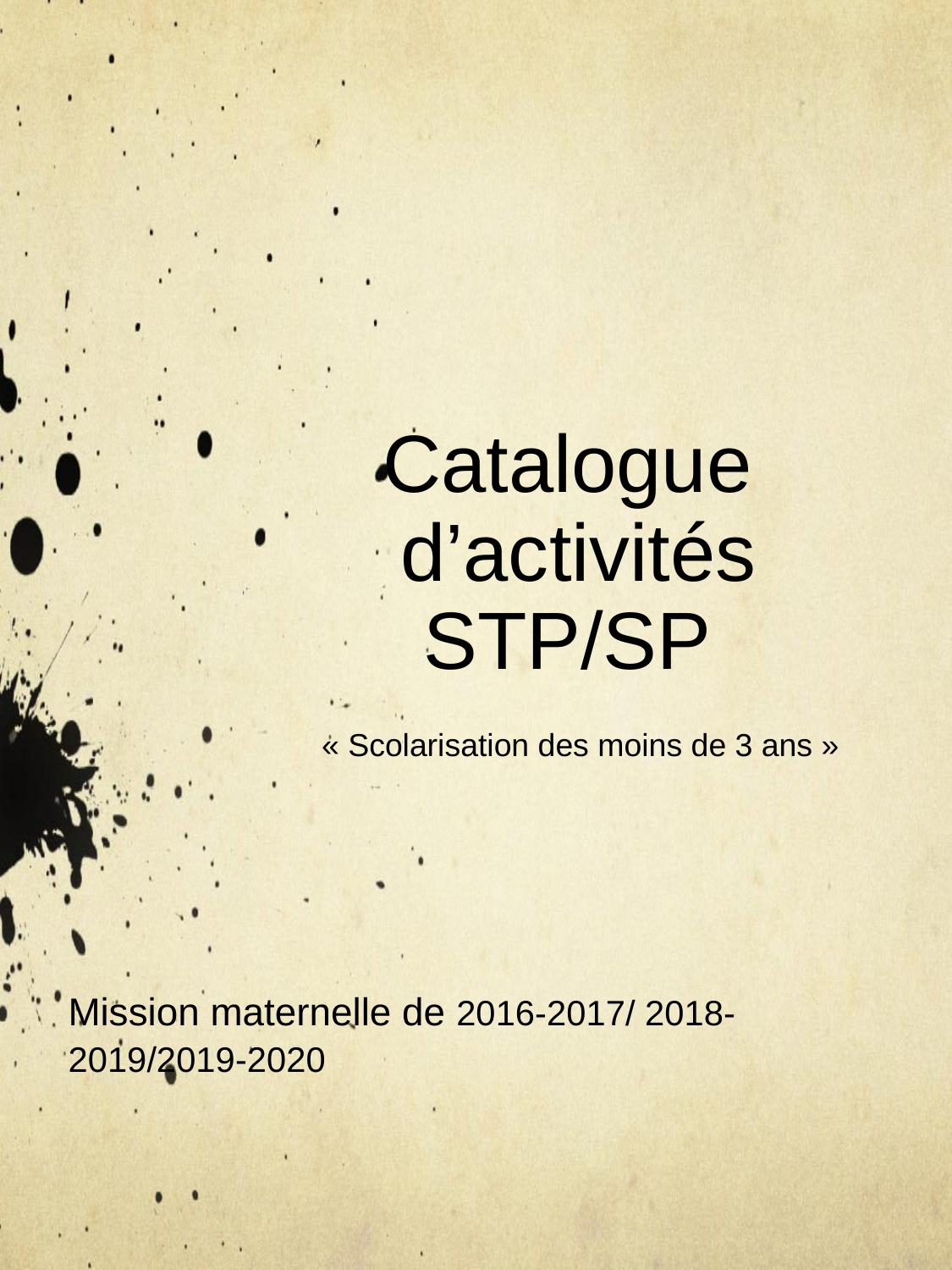

# Catalogue d’activités STP/SP
« Scolarisation des moins de 3 ans »
Mission maternelle de 2016-2017/ 2018-2019/2019-2020